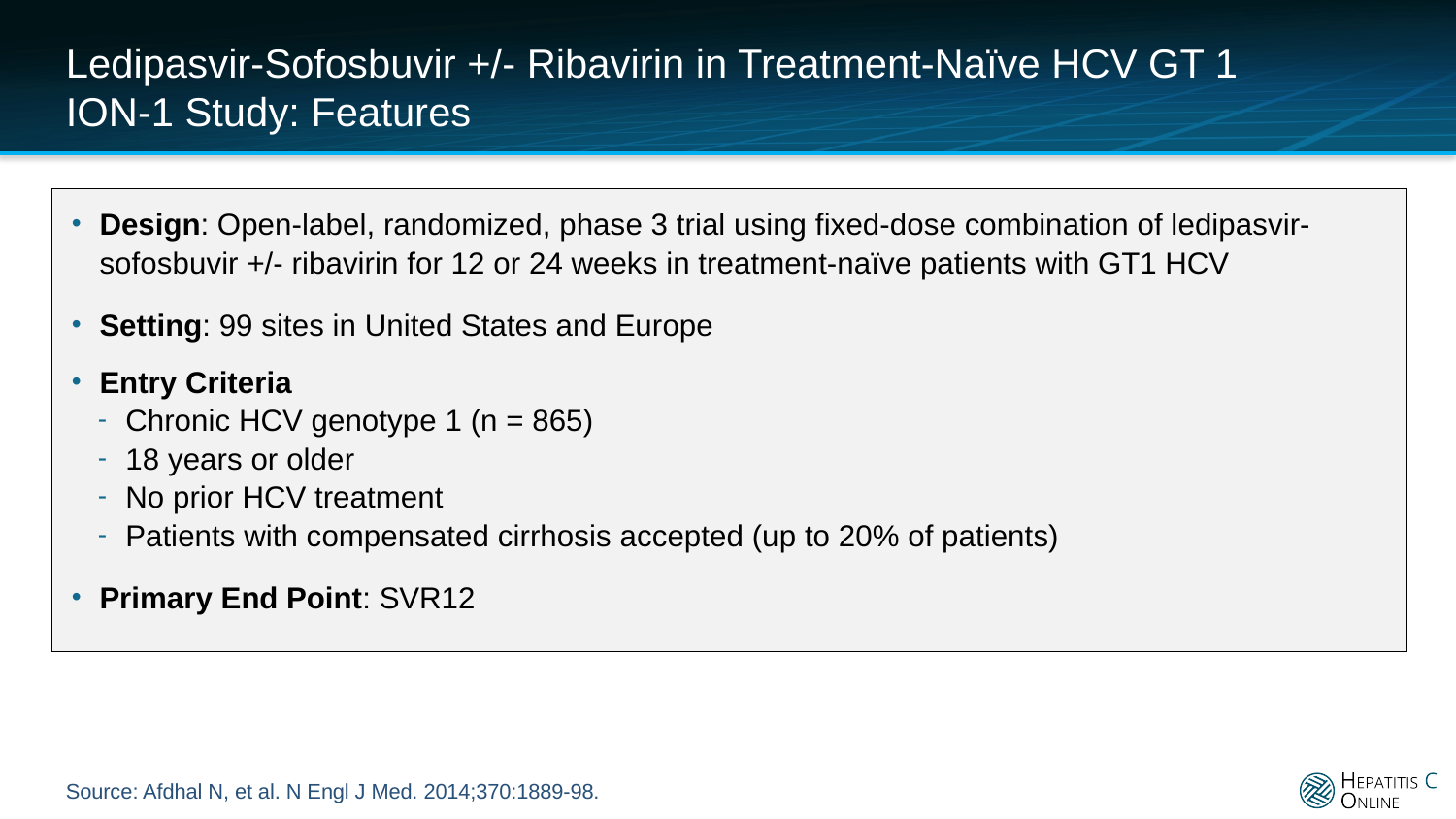

# Ledipasvir-Sofosbuvir +/- Ribavirin in Treatment-Naïve HCV GT 1 ION-1 Study: Features
Design: Open-label, randomized, phase 3 trial using fixed-dose combination of ledipasvir-sofosbuvir +/- ribavirin for 12 or 24 weeks in treatment-naïve patients with GT1 HCV
Setting: 99 sites in United States and Europe
Entry Criteria
Chronic HCV genotype 1 (n = 865)
18 years or older
No prior HCV treatment
Patients with compensated cirrhosis accepted (up to 20% of patients)
Primary End Point: SVR12
Source: Afdhal N, et al. N Engl J Med. 2014;370:1889-98.